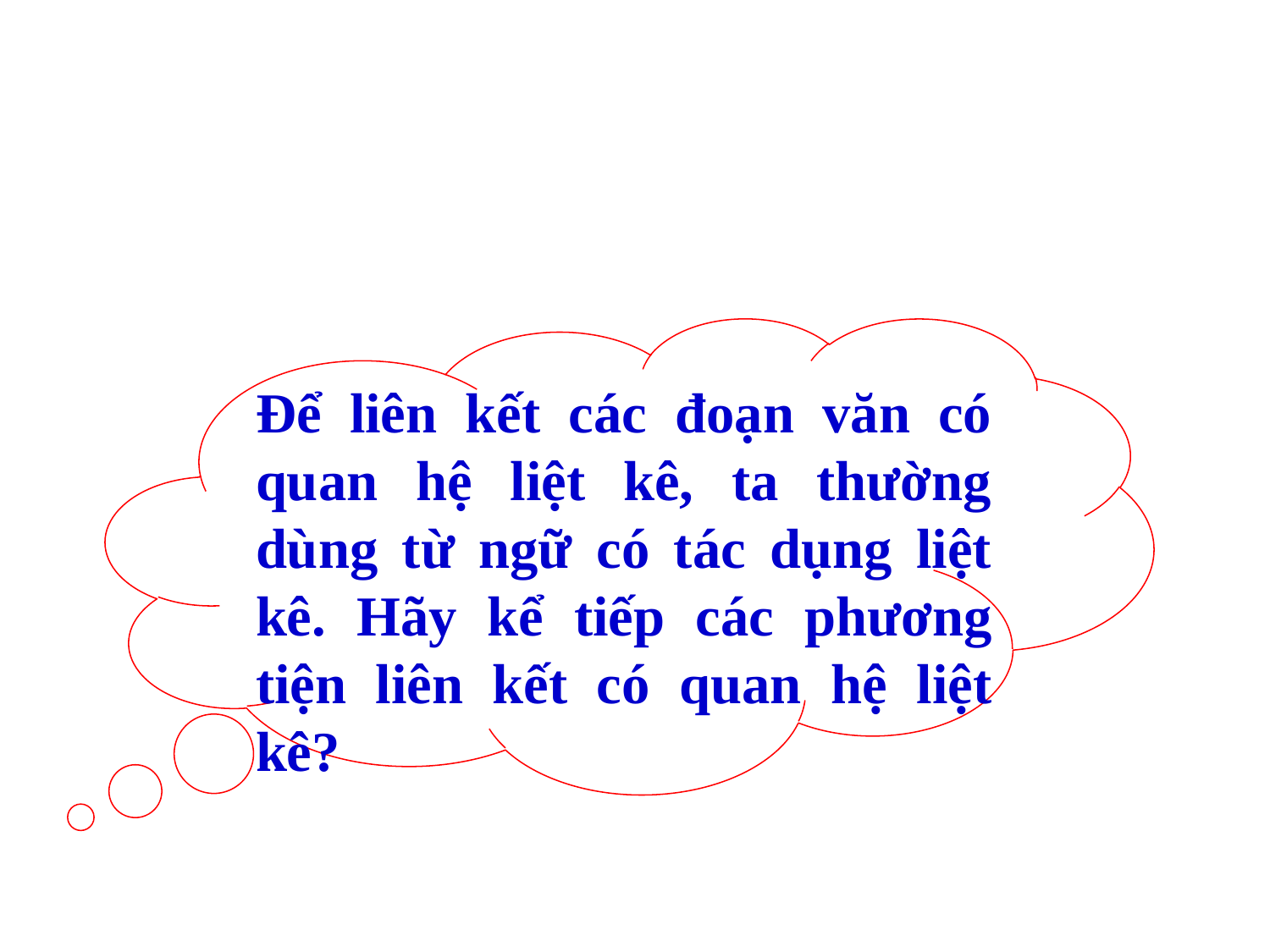

Để liên kết các đoạn văn có quan hệ liệt kê, ta thường dùng từ ngữ có tác dụng liệt kê. Hãy kể tiếp các phương tiện liên kết có quan hệ liệt kê?